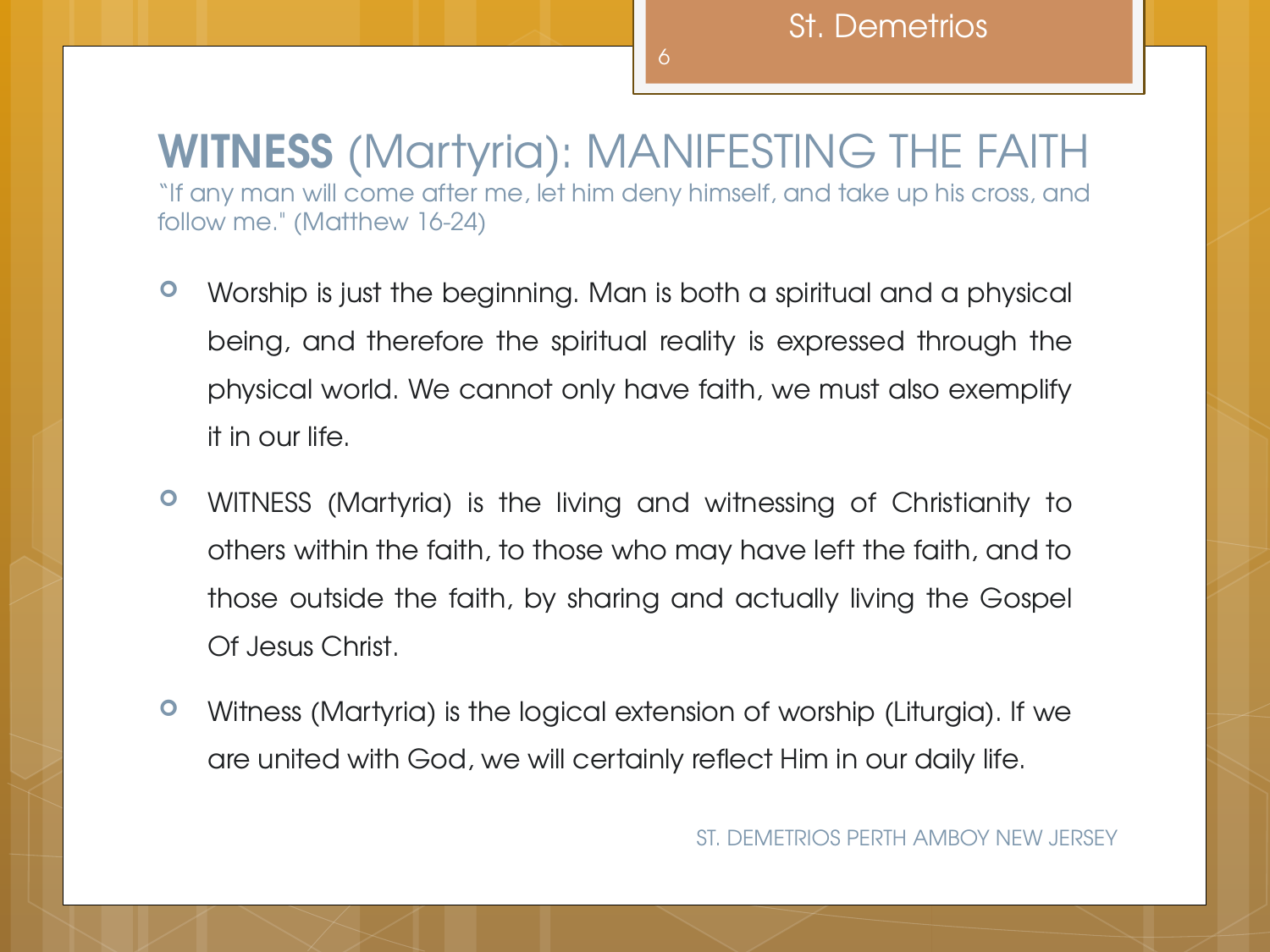

6
# WITNESS (Martyria): MANIFESTING THE FAITH “If any man will come after me, let him deny himself, and take up his cross, and follow me." (Matthew 16-24)
Worship is just the beginning. Man is both a spiritual and a physical being, and therefore the spiritual reality is expressed through the physical world. We cannot only have faith, we must also exemplify it in our life.
WITNESS (Martyria) is the living and witnessing of Christianity to others within the faith, to those who may have left the faith, and to those outside the faith, by sharing and actually living the Gospel Of Jesus Christ.
Witness (Martyria) is the logical extension of worship (Liturgia). If we are united with God, we will certainly reflect Him in our daily life.

ST. DEMETRIOS PERTH AMBOY NEW JERSEY